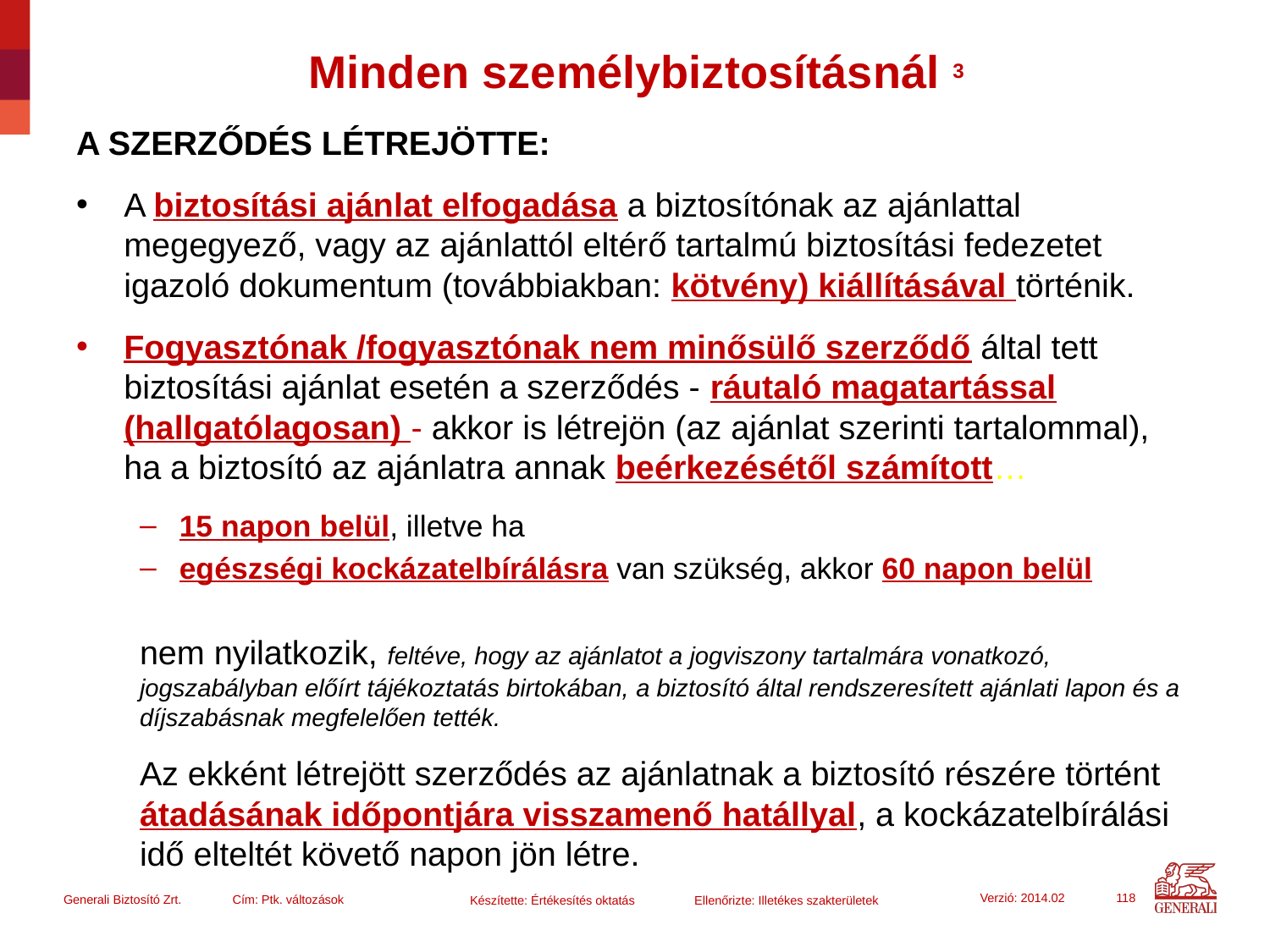

# Minden személybiztosításnál 3
A SZERZŐDÉS LÉTREJÖTTE:

A biztosítási ajánlat elfogadása a biztosítónak az ajánlattal megegyező, vagy az ajánlattól eltérő tartalmú biztosítási fedezetet igazoló dokumentum (továbbiakban: kötvény) kiállításával történik.

Fogyasztónak /fogyasztónak nem minősülő szerződő által tett biztosítási ajánlat esetén a szerződés - ráutaló magatartással (hallgatólagosan) - akkor is létrejön (az ajánlat szerinti tartalommal), ha a biztosító az ajánlatra annak beérkezésétől számított…

15 napon belül, illetve ha
egészségi kockázatelbírálásra van szükség, akkor 60 napon belül

nem nyilatkozik, feltéve, hogy az ajánlatot a jogviszony tartalmára vonatkozó, jogszabályban előírt tájékoztatás birtokában, a biztosító által rendszeresített ajánlati lapon és a díjszabásnak megfelelően tették.

Az ekként létrejött szerződés az ajánlatnak a biztosító részére történt átadásának időpontjára visszamenő hatállyal, a kockázatelbírálási idő elteltét követő napon jön létre.